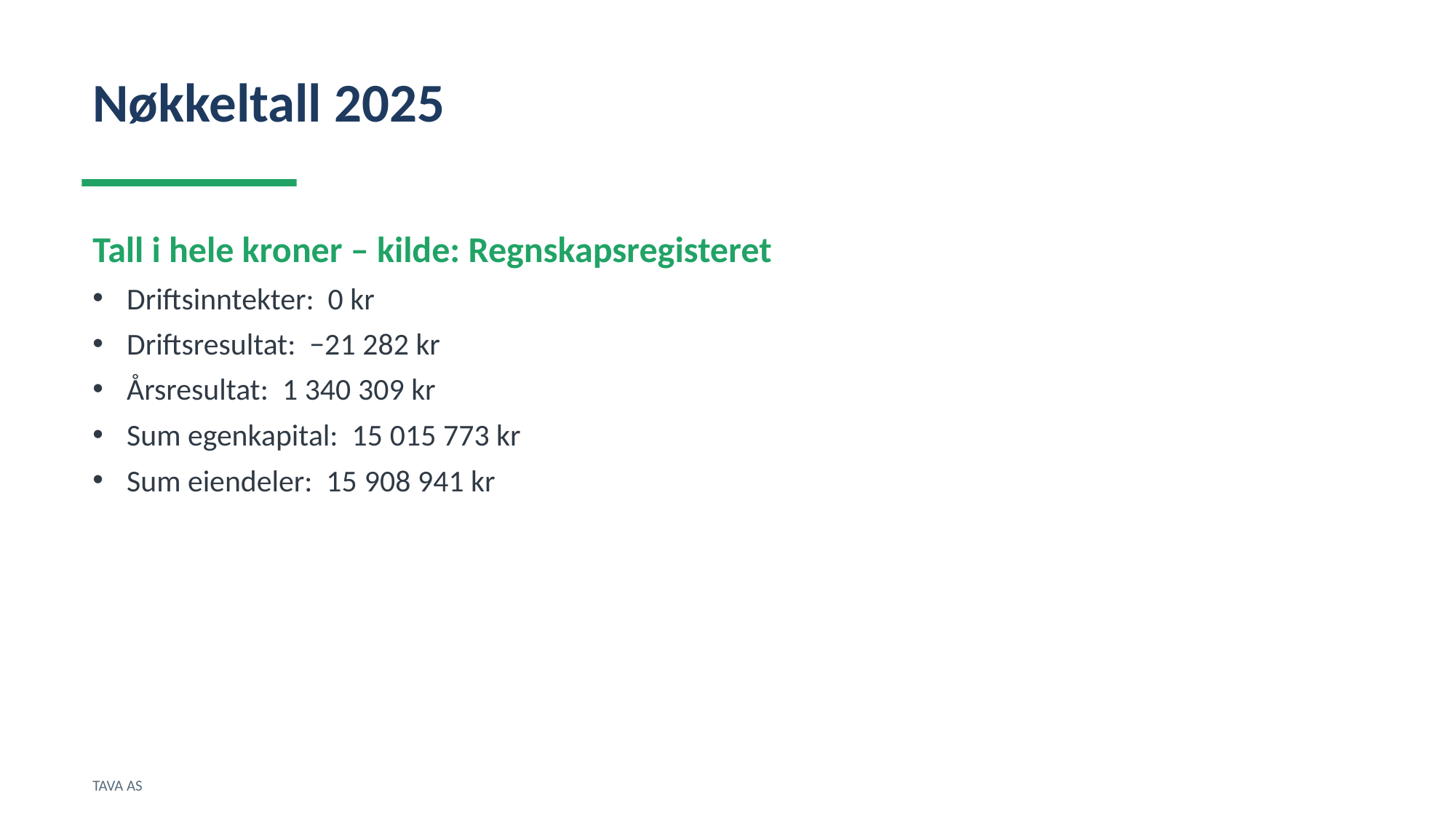

Nøkkeltall 2025

Tall i hele kroner – kilde: Regnskapsregisteret
Driftsinntekter:  0 kr
Driftsresultat:  −21 282 kr
Årsresultat:  1 340 309 kr
Sum egenkapital:  15 015 773 kr
Sum eiendeler:  15 908 941 kr
TAVA AS